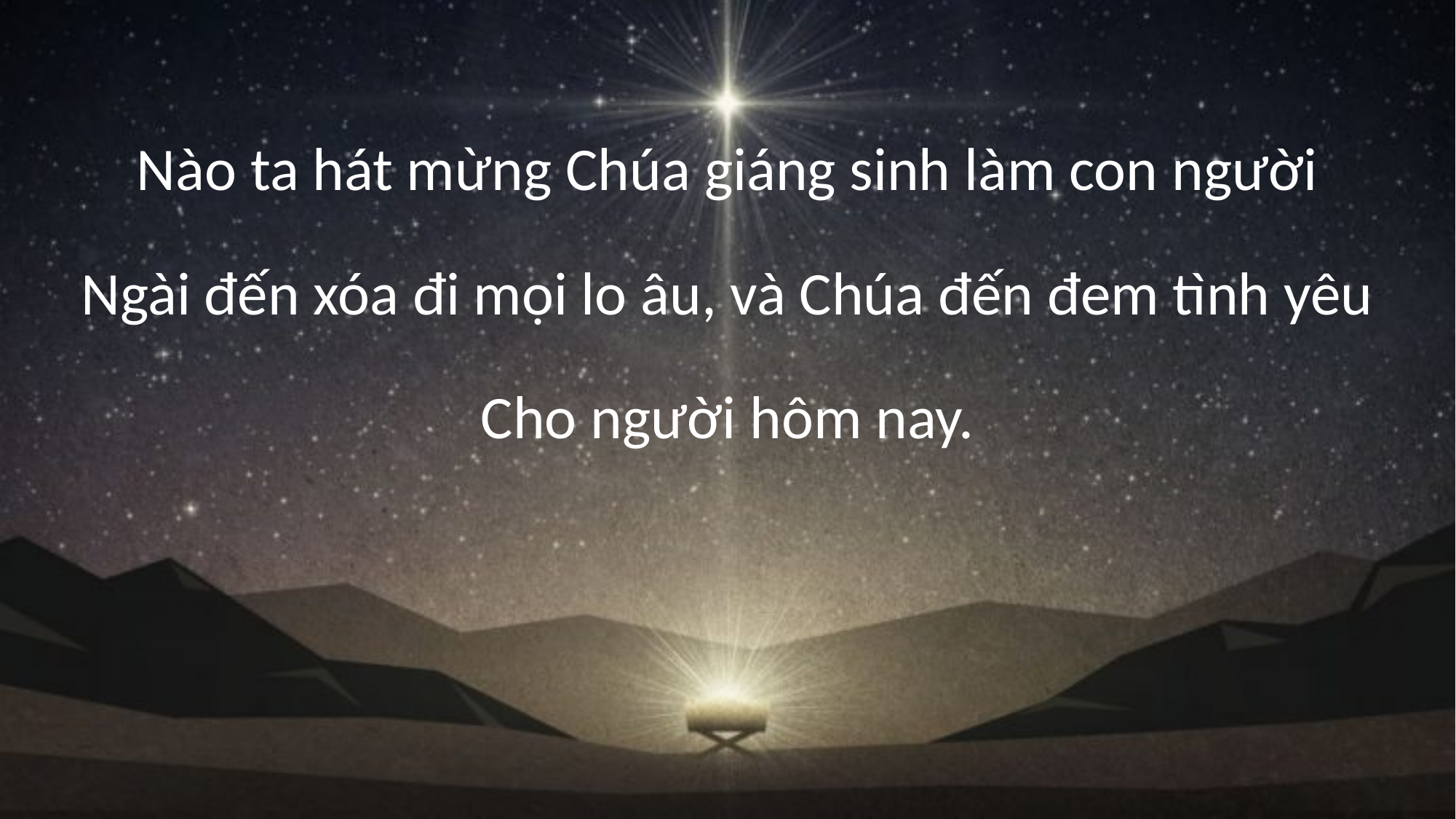

Nào ta hát mừng Chúa giáng sinh làm con người
Ngài đến xóa đi mọi lo âu, và Chúa đến đem tình yêu
Cho người hôm nay.